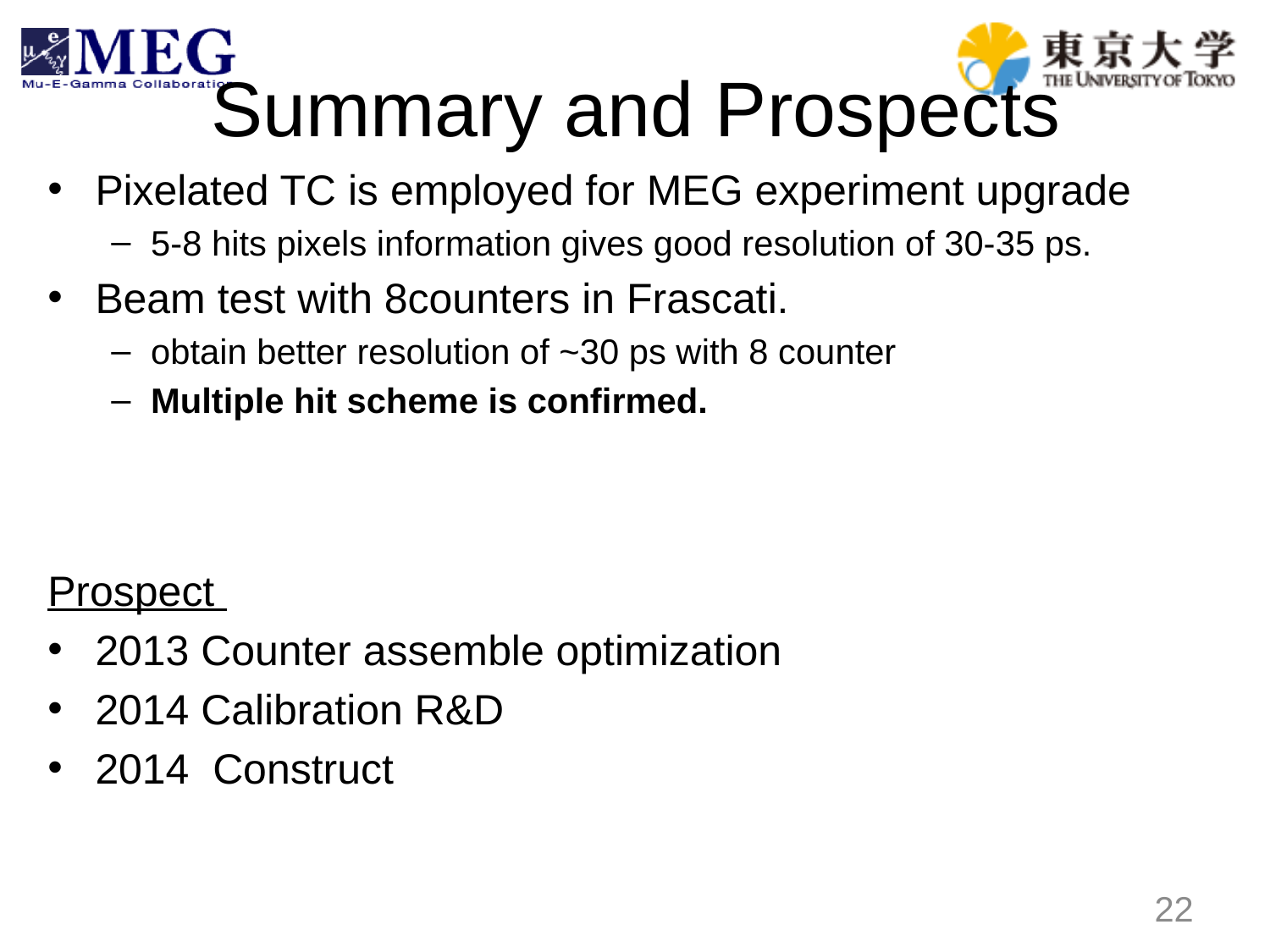

# Summary and Prospects
Pixelated TC is employed for MEG experiment upgrade
5-8 hits pixels information gives good resolution of 30-35 ps.
Beam test with 8counters in Frascati.
obtain better resolution of ~30 ps with 8 counter
Multiple hit scheme is confirmed.

Prospect
2013 Counter assemble optimization
2014 Calibration R&D
2014  Construct
22